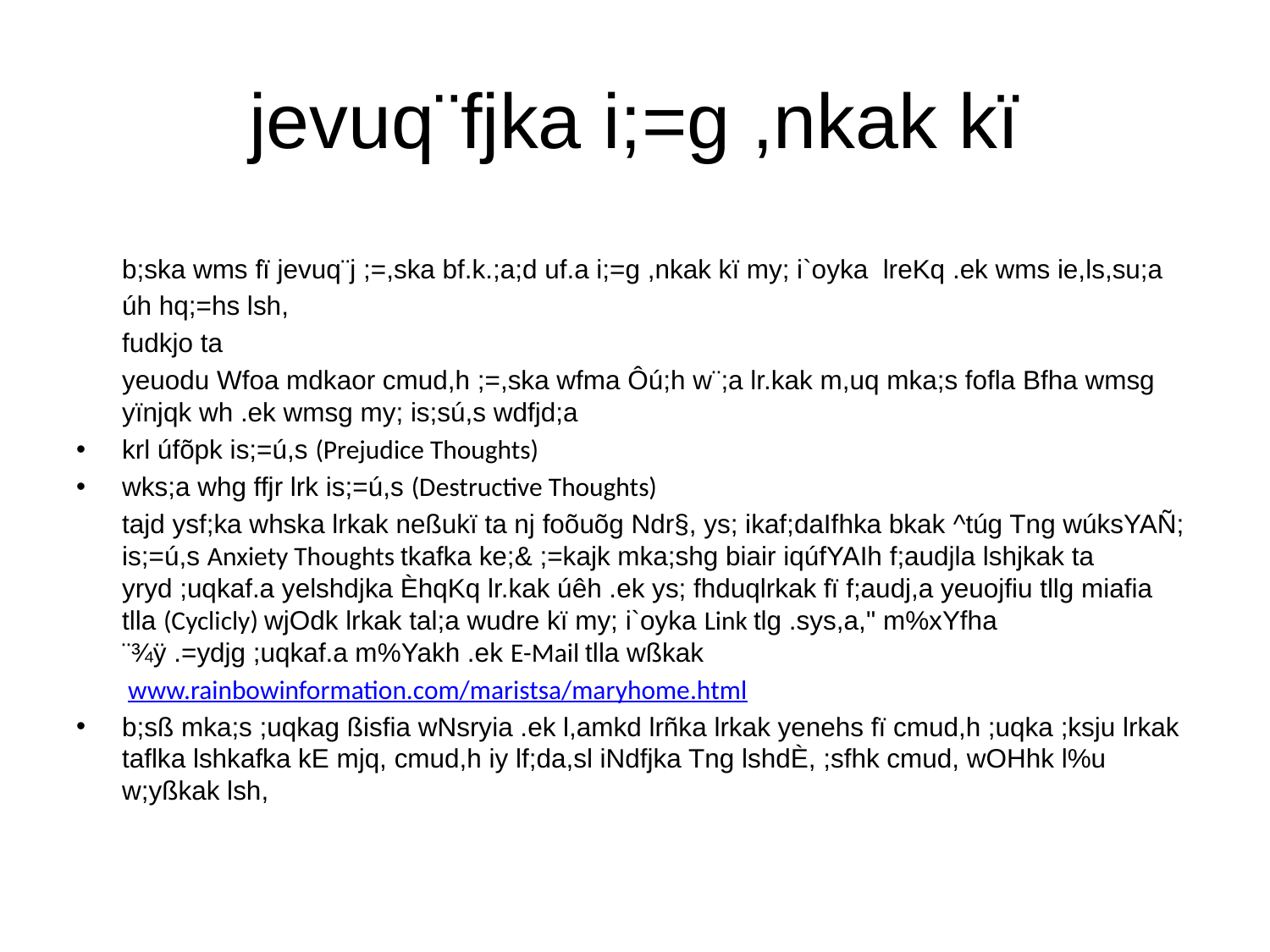

# jevuq¨fjka i;=g ,nkak kï
	b;ska wms fï jevuq¨j ;=,ska bf.k.;a;d uf.a i;=g ,nkak kï my; i`oyka  lreKq .ek wms ie,ls,su;a úh hq;=hs lsh,
	fudkjo ta
	yeuodu Wfoa mdkaor cmud,h ;=,ska wfma Ôú;h w¨;a lr.kak m,uq mka;s fofla Bfha wmsg yïnjqk wh .ek wmsg my; is;sú,s wdfjd;a
krl úfõpk is;=ú,s (Prejudice Thoughts)
wks;a whg ffjr lrk is;=ú,s (Destructive Thoughts)
	tajd ysf;ka whska lrkak neßukï ta nj foõuõg Ndr§, ys; ikaf;daIfhka bkak ^túg Tng wúksYAÑ; is;=ú,s Anxiety Thoughts tkafka ke;& ;=kajk mka;shg biair iqúfYAIh f;audjla lshjkak ta yryd ;uqkaf.a yelshdjka ÈhqKq lr.kak úêh .ek ys; fhduqlrkak fï f;audj,a yeuojfiu tllg miafia tlla (Cyclicly) wjOdk lrkak tal;a wudre kï my; i`oyka Link tlg .sys,a," m%xYfha ¨¾ÿ .=ydjg ;uqkaf.a m%Yakh .ek E-Mail tlla wßkak
	 www.rainbowinformation.com/maristsa/maryhome.html
	b;sß mka;s ;uqkag ßisfia wNsryia .ek l,amkd lrñka lrkak yenehs fï cmud,h ;uqka ;ksju lrkak taflka lshkafka kE mjq, cmud,h iy lf;da,sl iNdfjka Tng lshdÈ, ;sfhk cmud, wOHhk l%u w;yßkak lsh,